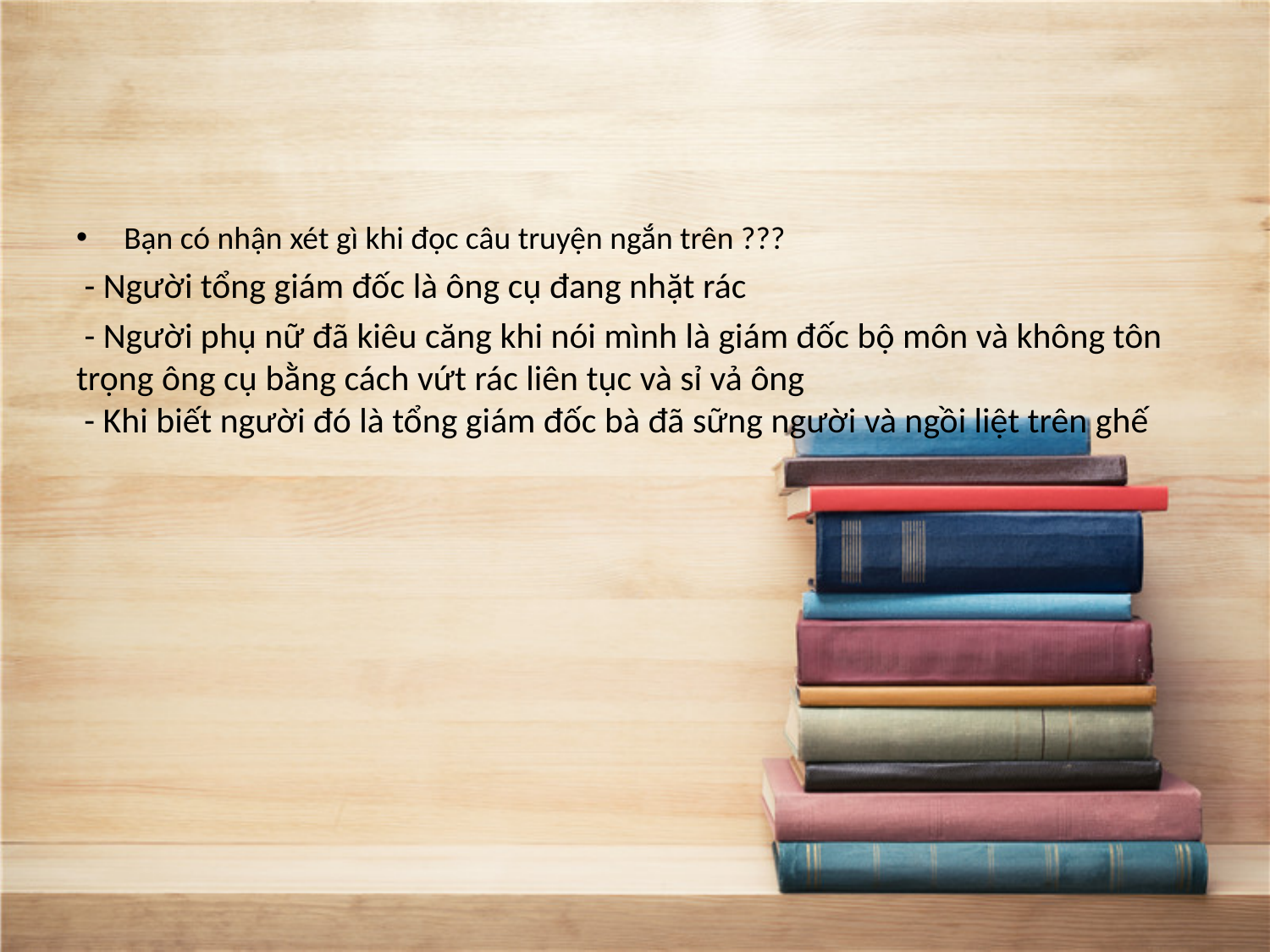

#
Bạn có nhận xét gì khi đọc câu truyện ngắn trên ???
 - Người tổng giám đốc là ông cụ đang nhặt rác
 - Người phụ nữ đã kiêu căng khi nói mình là giám đốc bộ môn và không tôn trọng ông cụ bằng cách vứt rác liên tục và sỉ vả ông
 - Khi biết người đó là tổng giám đốc bà đã sững người và ngồi liệt trên ghế